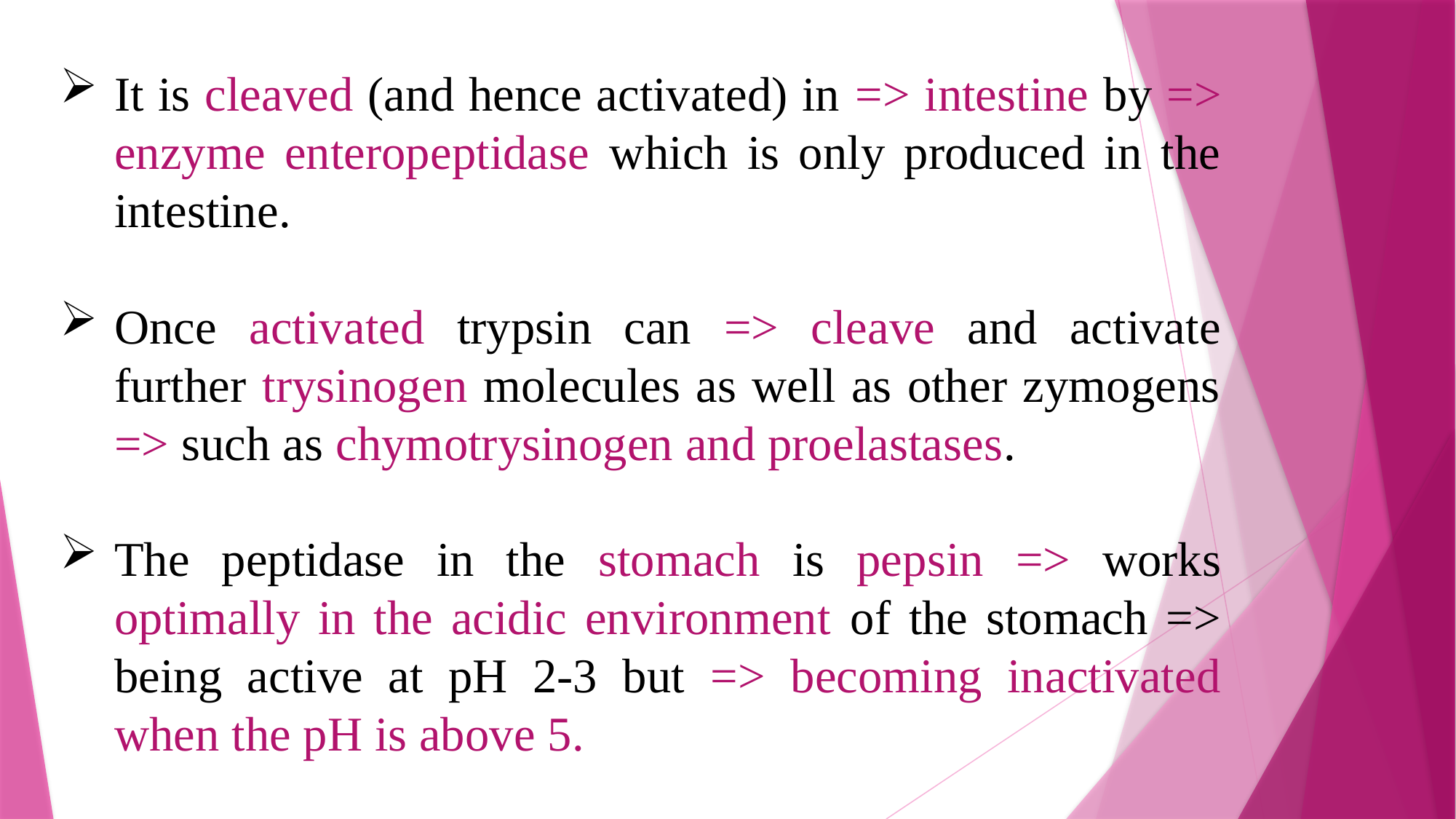

It is cleaved (and hence activated) in => intestine by => enzyme enteropeptidase which is only produced in the intestine.

Once activated trypsin can => cleave and activate further trysinogen molecules as well as other zymogens => such as chymotrysinogen and proelastases.

The peptidase in the stomach is pepsin => works optimally in the acidic environment of the stomach => being active at pH 2-3 but => becoming inactivated when the pH is above 5.